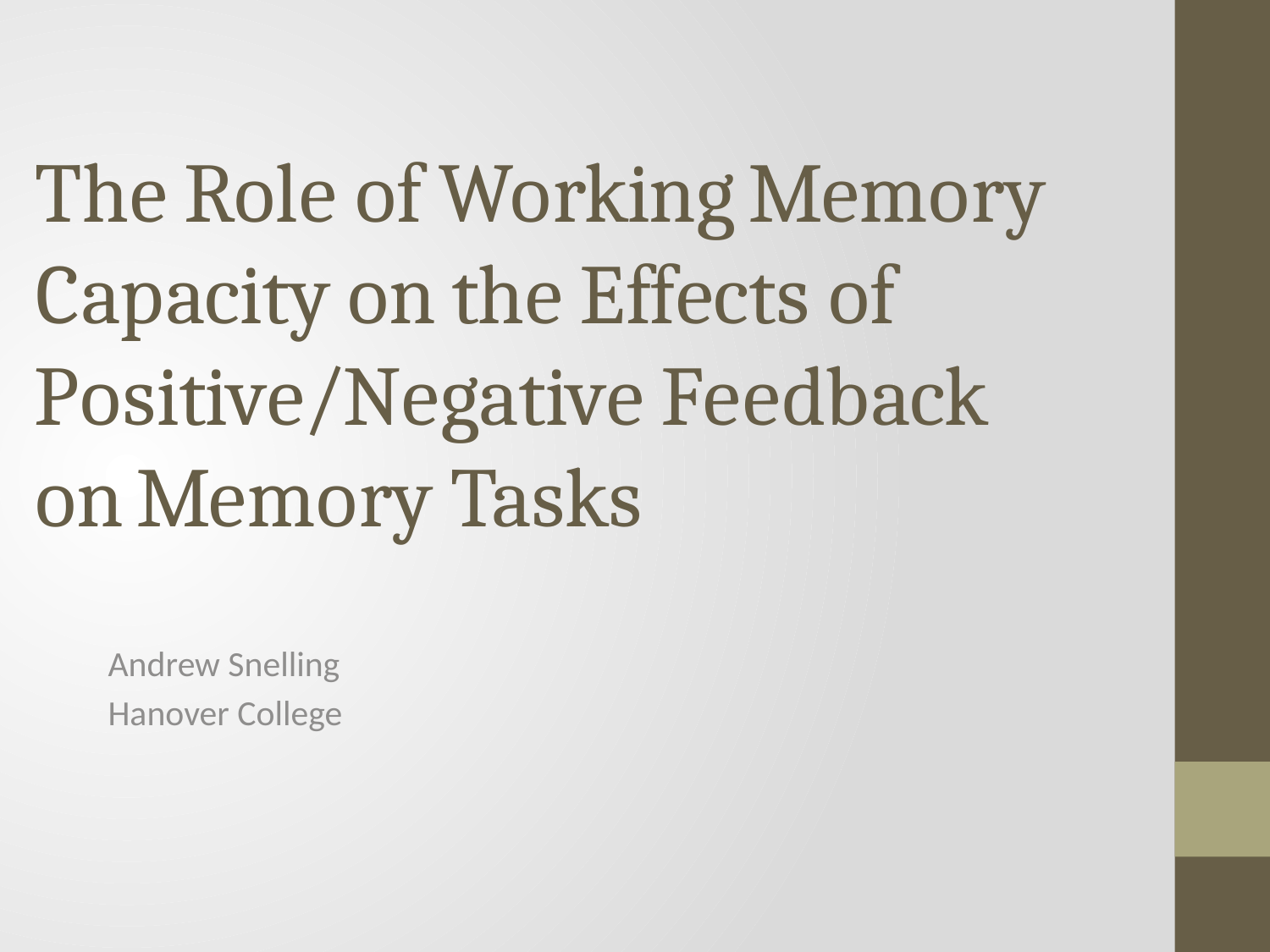

# The Role of Working Memory Capacity on the Effects of Positive/Negative Feedback on Memory Tasks
Andrew Snelling
Hanover College